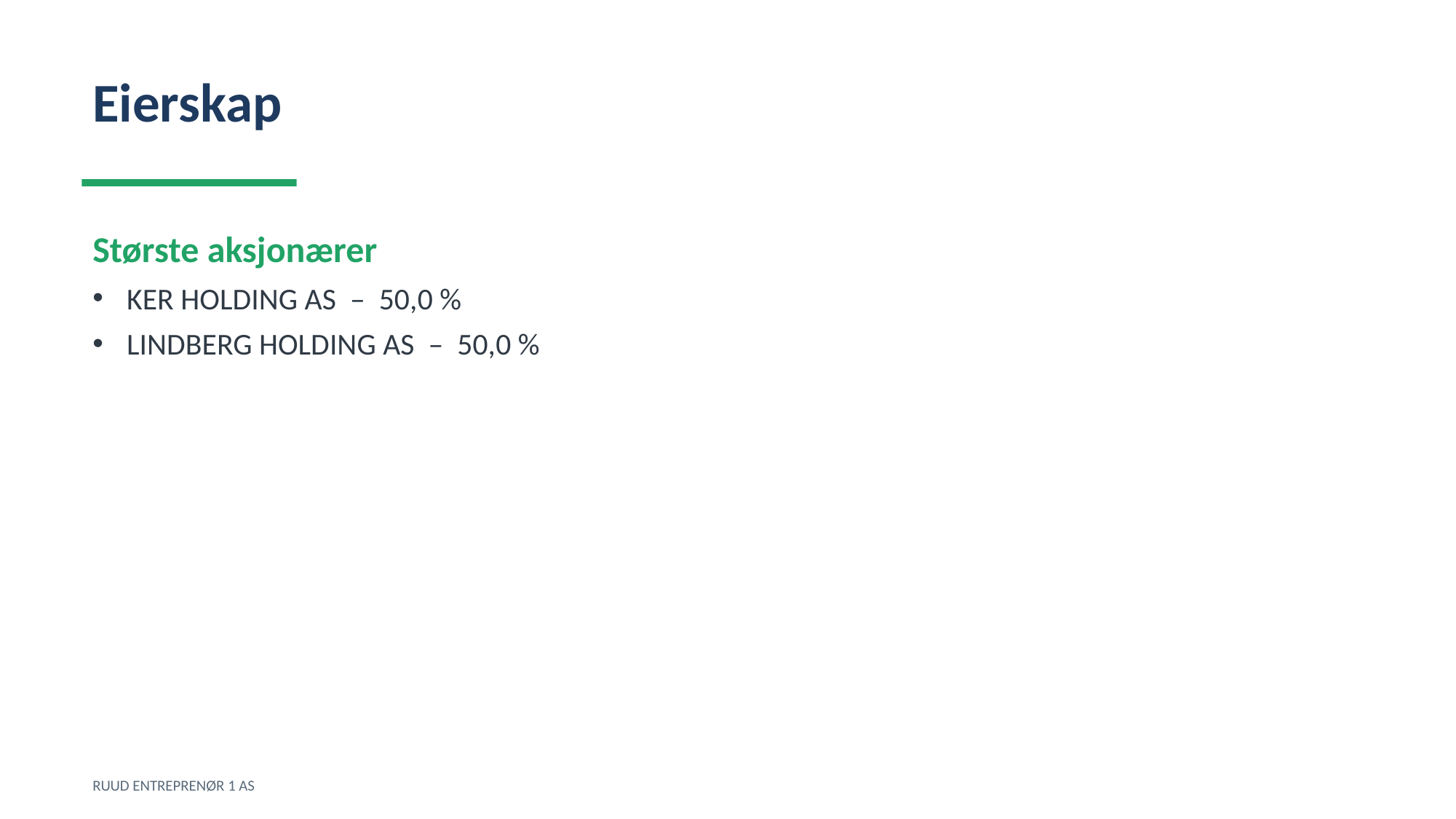

Eierskap

Største aksjonærer
KER HOLDING AS  –  50,0 %
LINDBERG HOLDING AS  –  50,0 %
RUUD ENTREPRENØR 1 AS